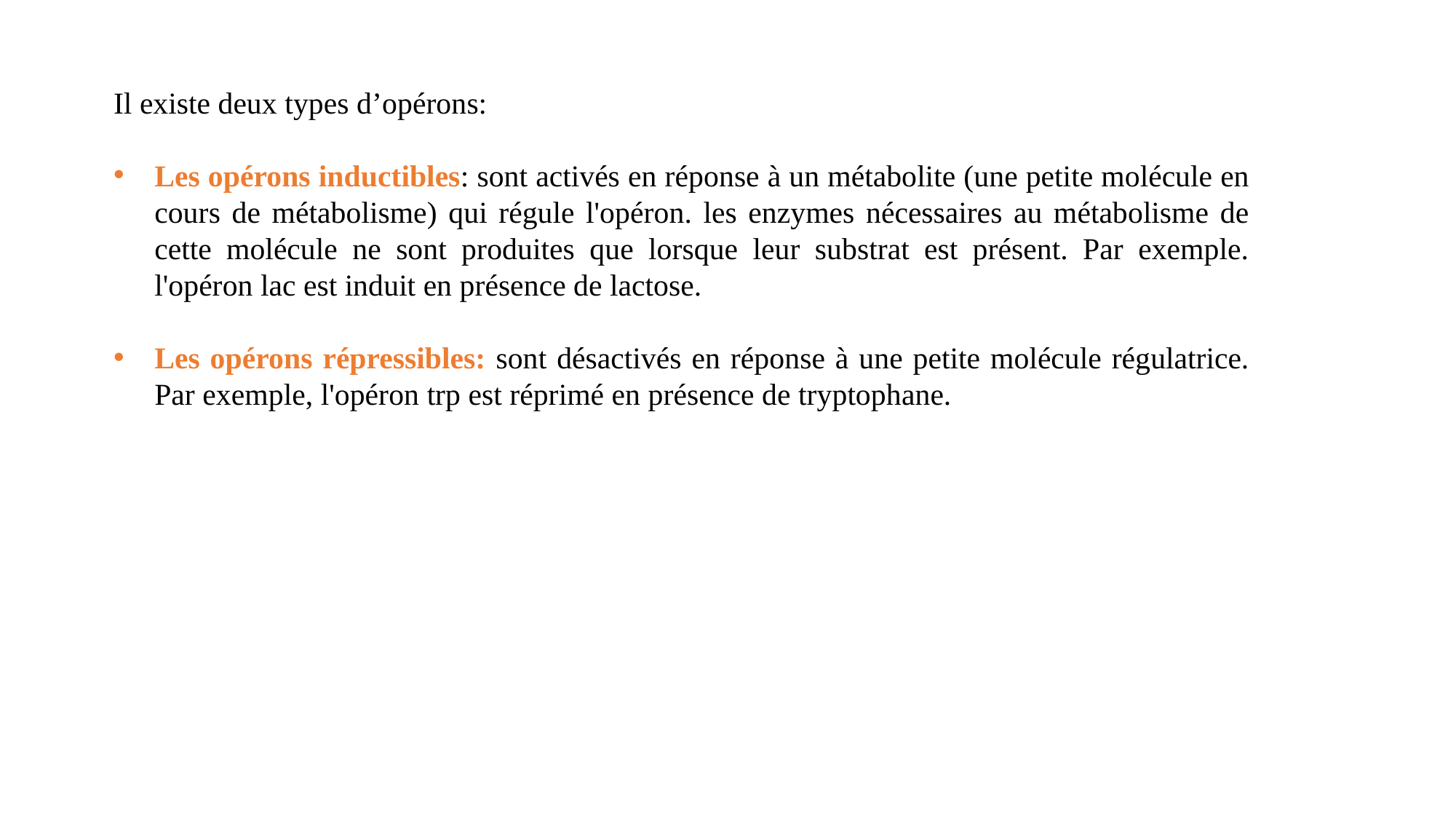

Il existe deux types d’opérons:

Les opérons inductibles: sont activés en réponse à un métabolite (une petite molécule en cours de métabolisme) qui régule l'opéron. les enzymes nécessaires au métabolisme de cette molécule ne sont produites que lorsque leur substrat est présent. Par exemple. l'opéron lac est induit en présence de lactose.

Les opérons répressibles: sont désactivés en réponse à une petite molécule régulatrice. Par exemple, l'opéron trp est réprimé en présence de tryptophane.